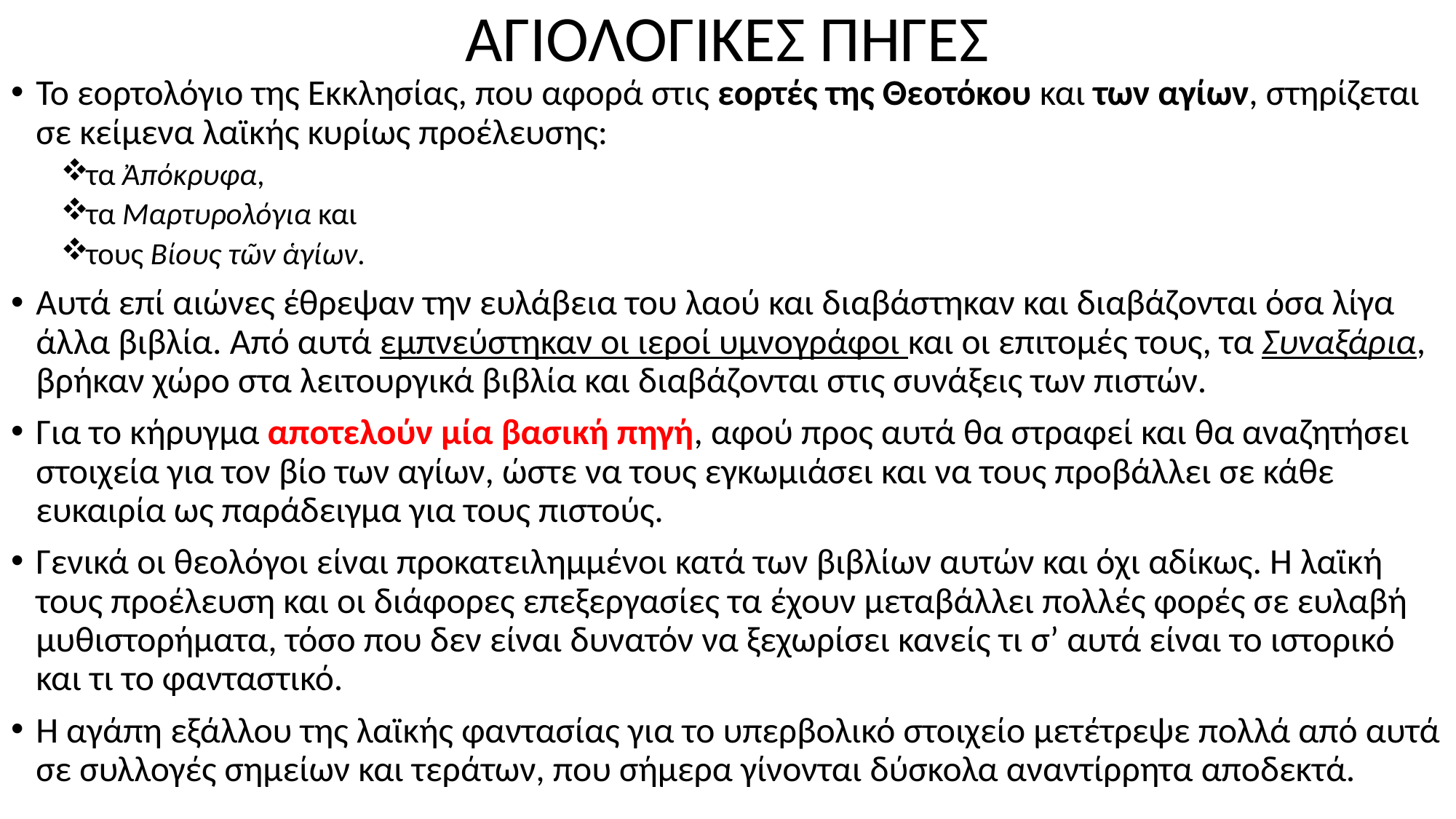

# ΑΓΙΟΛΟΓΙΚΕΣ ΠΗΓΕΣ
Το εορτολόγιο της Εκκλησίας, που αφορά στις εορτές της Θεοτόκου και των αγίων, στηρίζεται σε κείμενα λαϊκής κυρίως προέλευσης:
τα Ἀπόκρυφα,
τα Μαρτυρολόγια και
τους Βίους τῶν ἁγίων.
Αυτά επί αιώνες έθρεψαν την ευλάβεια του λαού και διαβάστηκαν και διαβάζονται όσα λίγα άλλα βιβλία. Από αυτά εμπνεύστηκαν οι ιεροί υμνογράφοι και οι επιτομές τους, τα Συναξάρια, βρήκαν χώρο στα λειτουργικά βιβλία και διαβάζονται στις συνάξεις των πιστών.
Για το κήρυγμα αποτελούν μία βασική πηγή, αφού προς αυτά θα στραφεί και θα αναζητήσει στοιχεία για τον βίο των αγίων, ώστε να τους εγκωμιάσει και να τους προβάλλει σε κάθε ευκαιρία ως παράδειγμα για τους πιστούς.
Γενικά οι θεολόγοι είναι προκατειλημμένοι κατά των βιβλίων αυτών και όχι αδίκως. Η λαϊκή τους προέλευση και οι διάφορες επεξεργασίες τα έχουν μεταβάλλει πολλές φορές σε ευλαβή μυθιστορήματα, τόσο που δεν είναι δυνατόν να ξεχωρίσει κανείς τι σ’ αυτά είναι το ιστορικό και τι το φανταστικό.
Η αγάπη εξάλλου της λαϊκής φαντασίας για το υπερβολικό στοιχείο μετέτρεψε πολλά από αυτά σε συλλογές σημείων και τεράτων, που σήμερα γίνονται δύσκολα αναντίρρητα αποδεκτά.